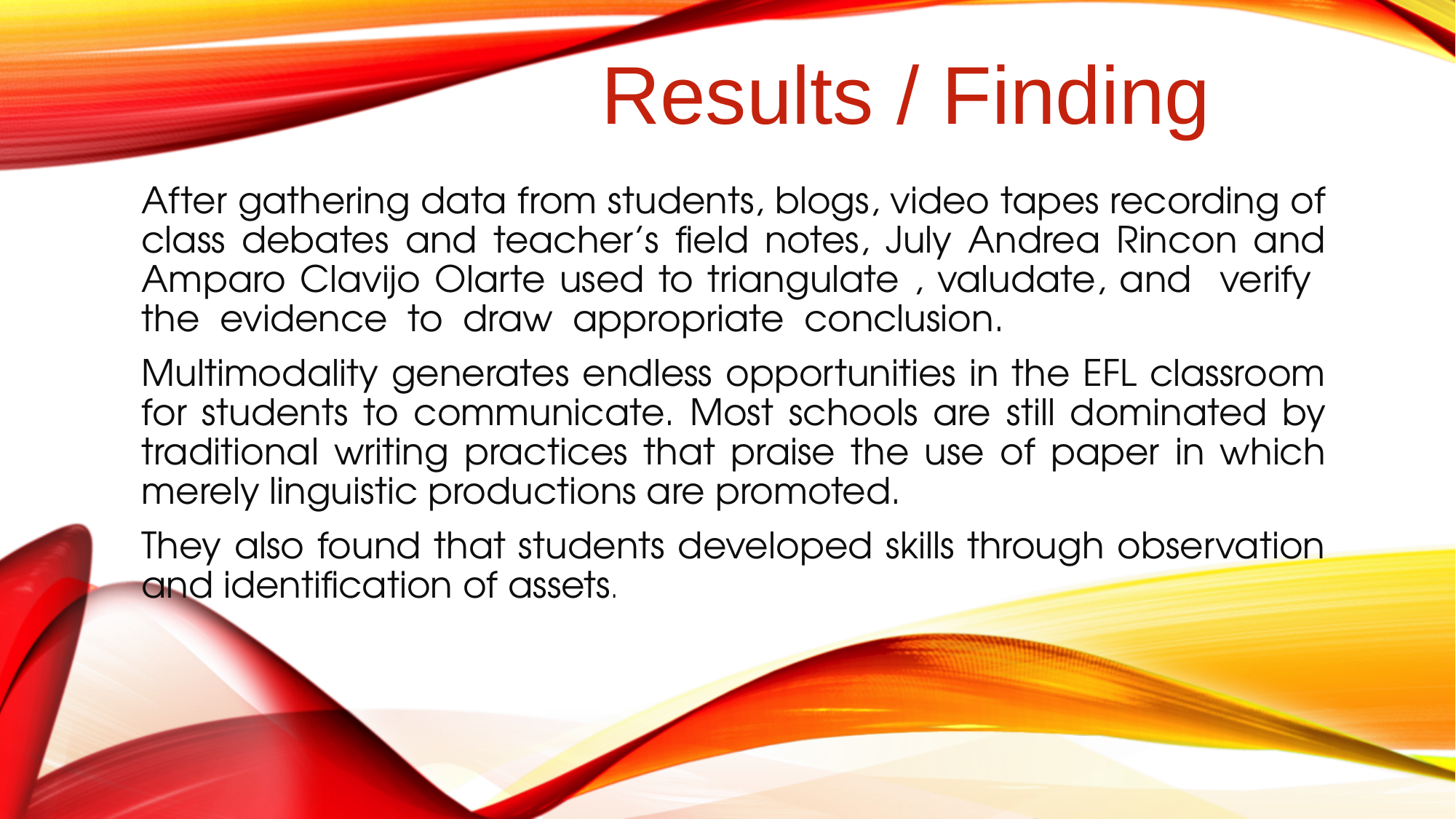

Results / Finding
After gathering data from students, blogs, video tapes recording of class debates and teacher’s field notes, July Andrea Rincon and Amparo Clavijo Olarte used to triangulate , valudate, and  verify  the  evidence  to  draw  appropriate  conclusion.
Multimodality generates endless opportunities in the EFL classroom for students to communicate. Most schools are still dominated by traditional writing practices that praise the use of paper in which merely linguistic productions are promoted.
They also found that students developed skills through observation and identification of assets.